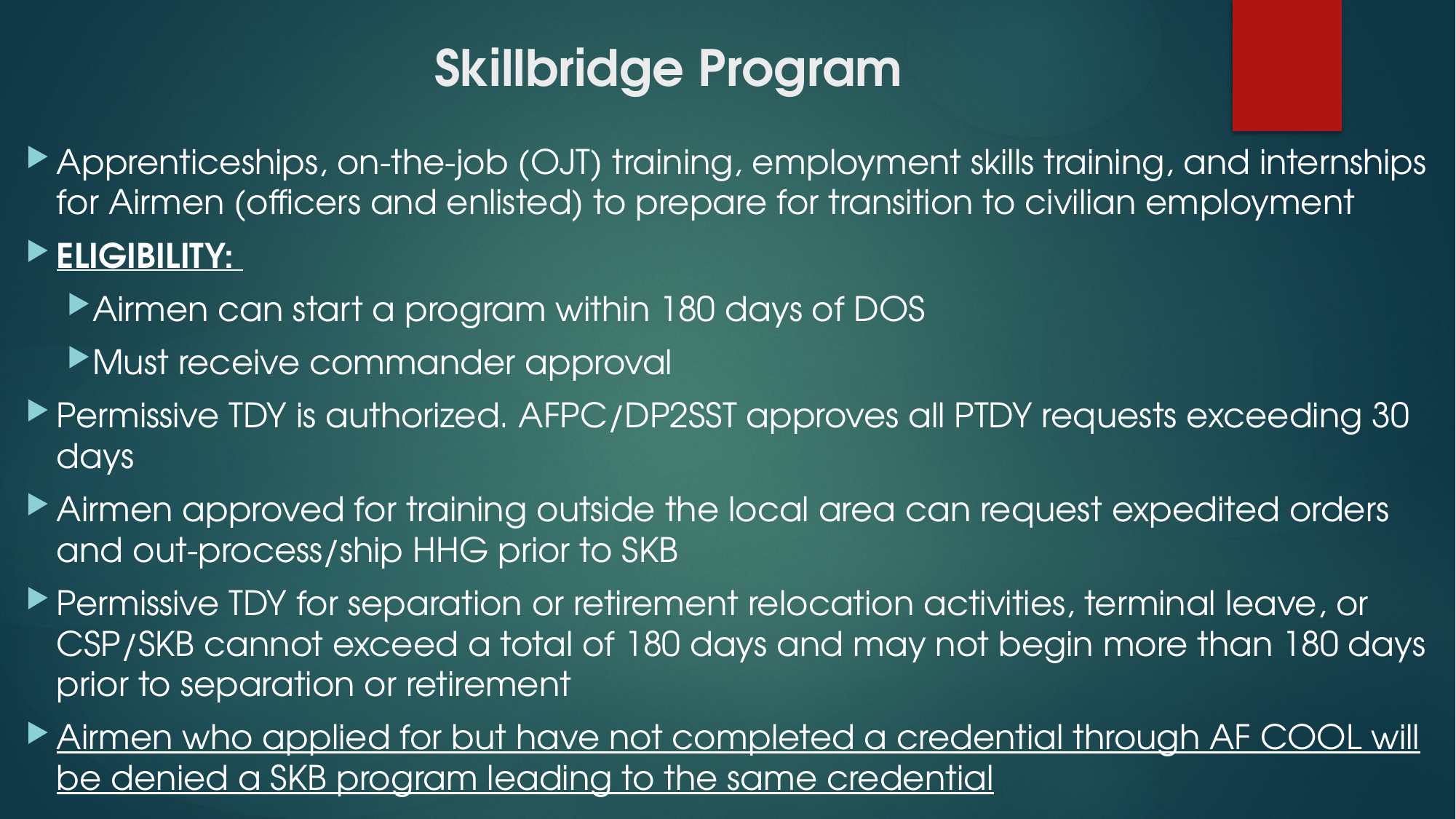

# Skillbridge Program
Apprenticeships, on-the-job (OJT) training, employment skills training, and internships for Airmen (officers and enlisted) to prepare for transition to civilian employment
ELIGIBILITY:
Airmen can start a program within 180 days of DOS
Must receive commander approval
Permissive TDY is authorized. AFPC/DP2SST approves all PTDY requests exceeding 30 days
Airmen approved for training outside the local area can request expedited orders and out-process/ship HHG prior to SKB
Permissive TDY for separation or retirement relocation activities, terminal leave, or CSP/SKB cannot exceed a total of 180 days and may not begin more than 180 days prior to separation or retirement
Airmen who applied for but have not completed a credential through AF COOL will be denied a SKB program leading to the same credential